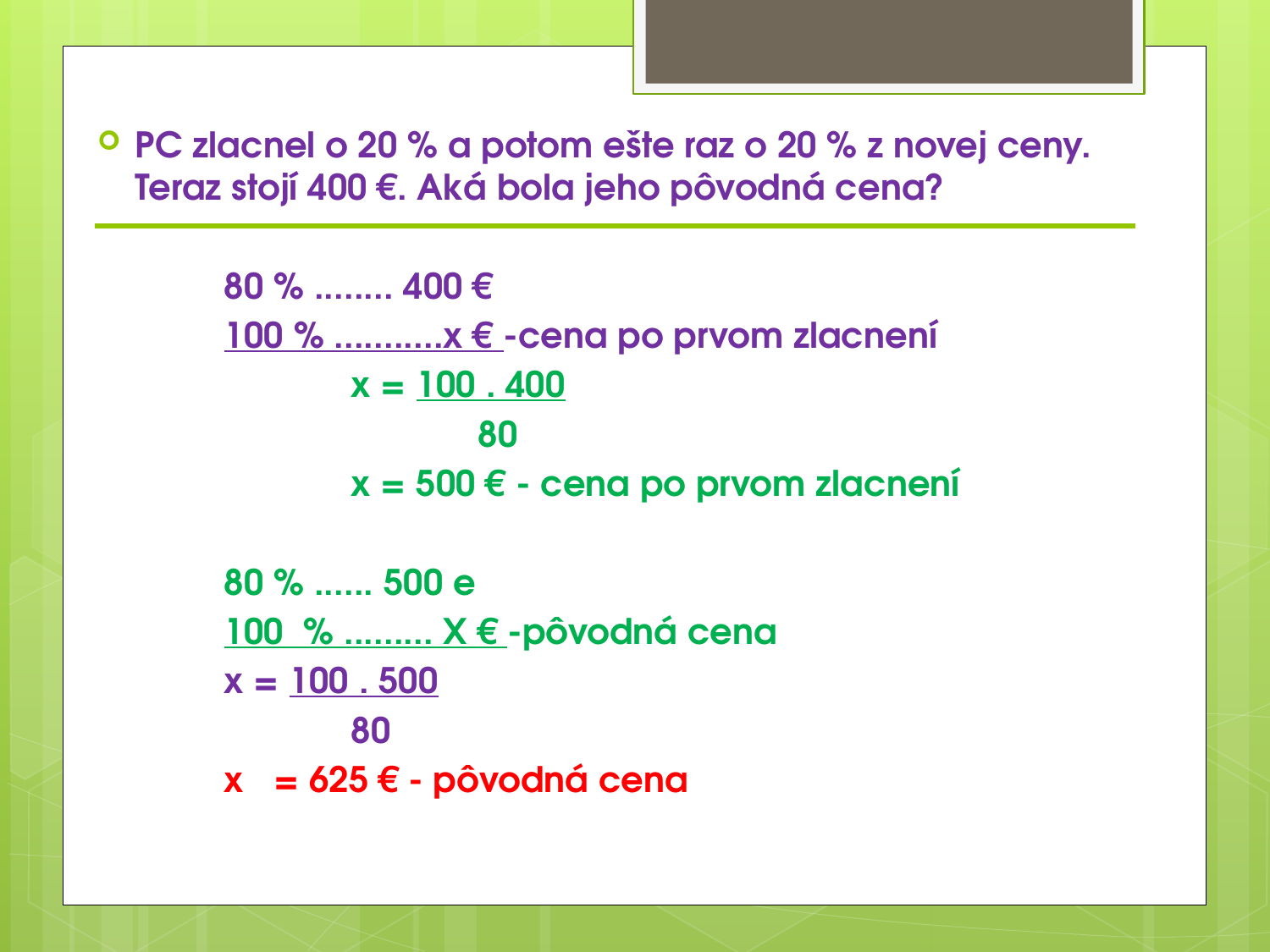

PC zlacnel o 20 % a potom ešte raz o 20 % z novej ceny. Teraz stojí 400 €. Aká bola jeho pôvodná cena?

	80 % ........ 400 €
	100 % ...........x € -cena po prvom zlacnení
		x = 100 . 400
			80
		x = 500 € - cena po prvom zlacnení

	80 % ...... 500 e
	100  % ......... X € -pôvodná cena
	x = 100 . 500
		80
	x   = 625 € - pôvodná cena